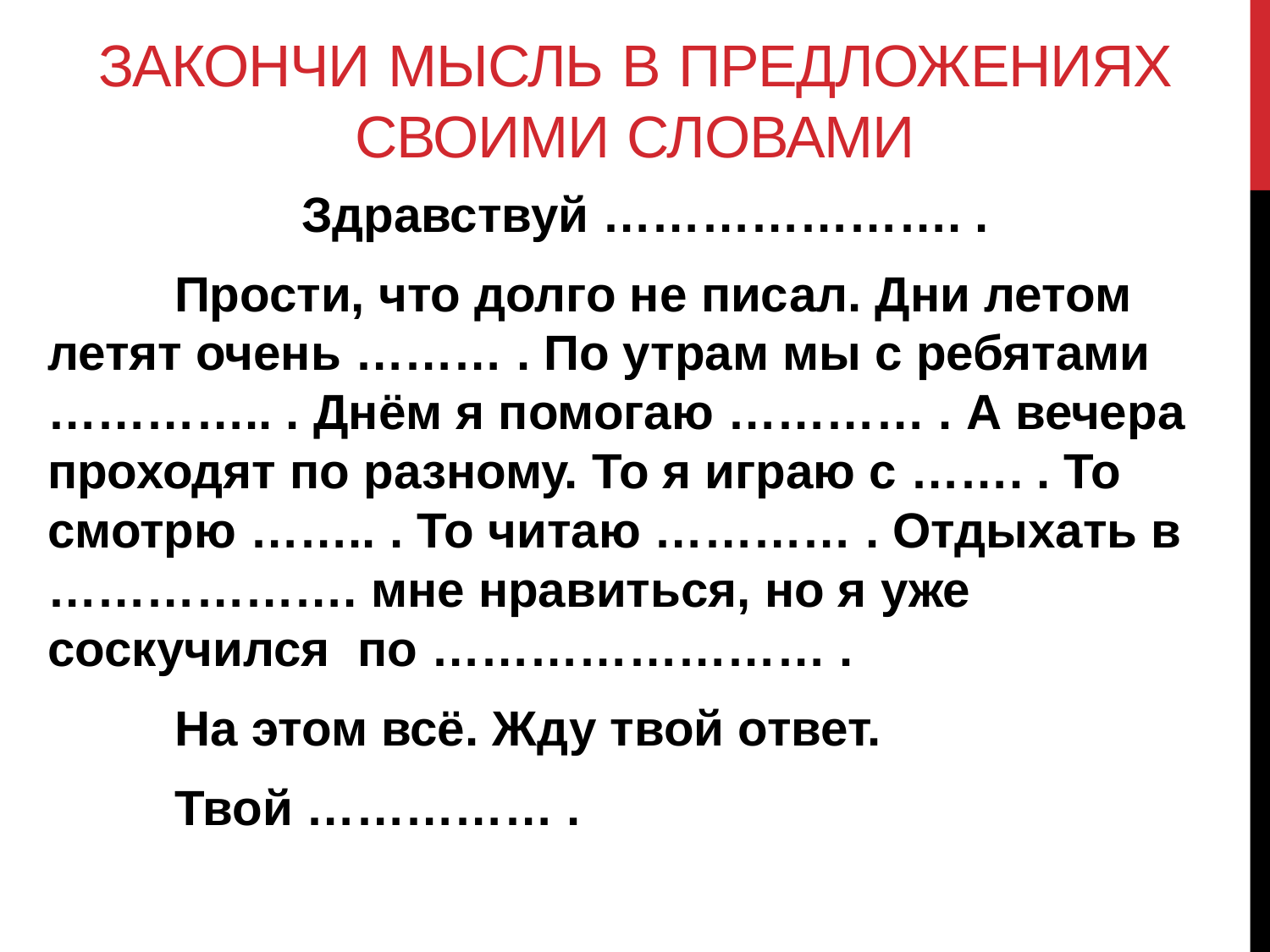

# Закончи мысль в предложениях своими словами
		Здравствуй …………………. .
	Прости, что долго не писал. Дни летом летят очень ……… . По утрам мы с ребятами ………….. . Днём я помогаю ………… . А вечера проходят по разному. То я играю с ……. . То смотрю …….. . То читаю ………… . Отдыхать в  ………………. мне нравиться, но я уже  соскучился  по …………………… .
	На этом всё. Жду твой ответ.
	Твой …………… .